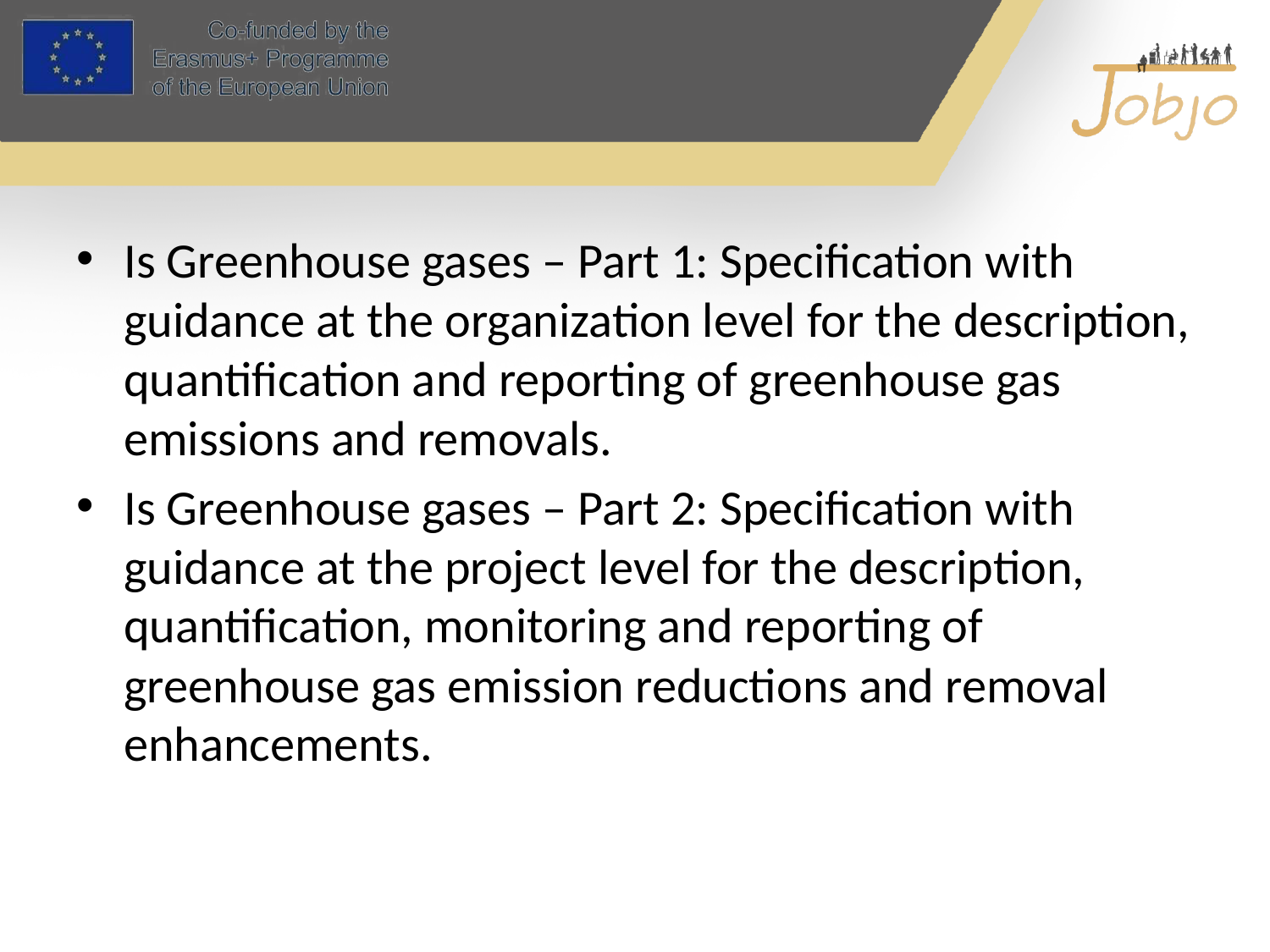

#
Is Greenhouse gases – Part 1: Specification with guidance at the organization level for the description, quantification and reporting of greenhouse gas emissions and removals.
Is Greenhouse gases – Part 2: Specification with guidance at the project level for the description, quantification, monitoring and reporting of greenhouse gas emission reductions and removal enhancements.